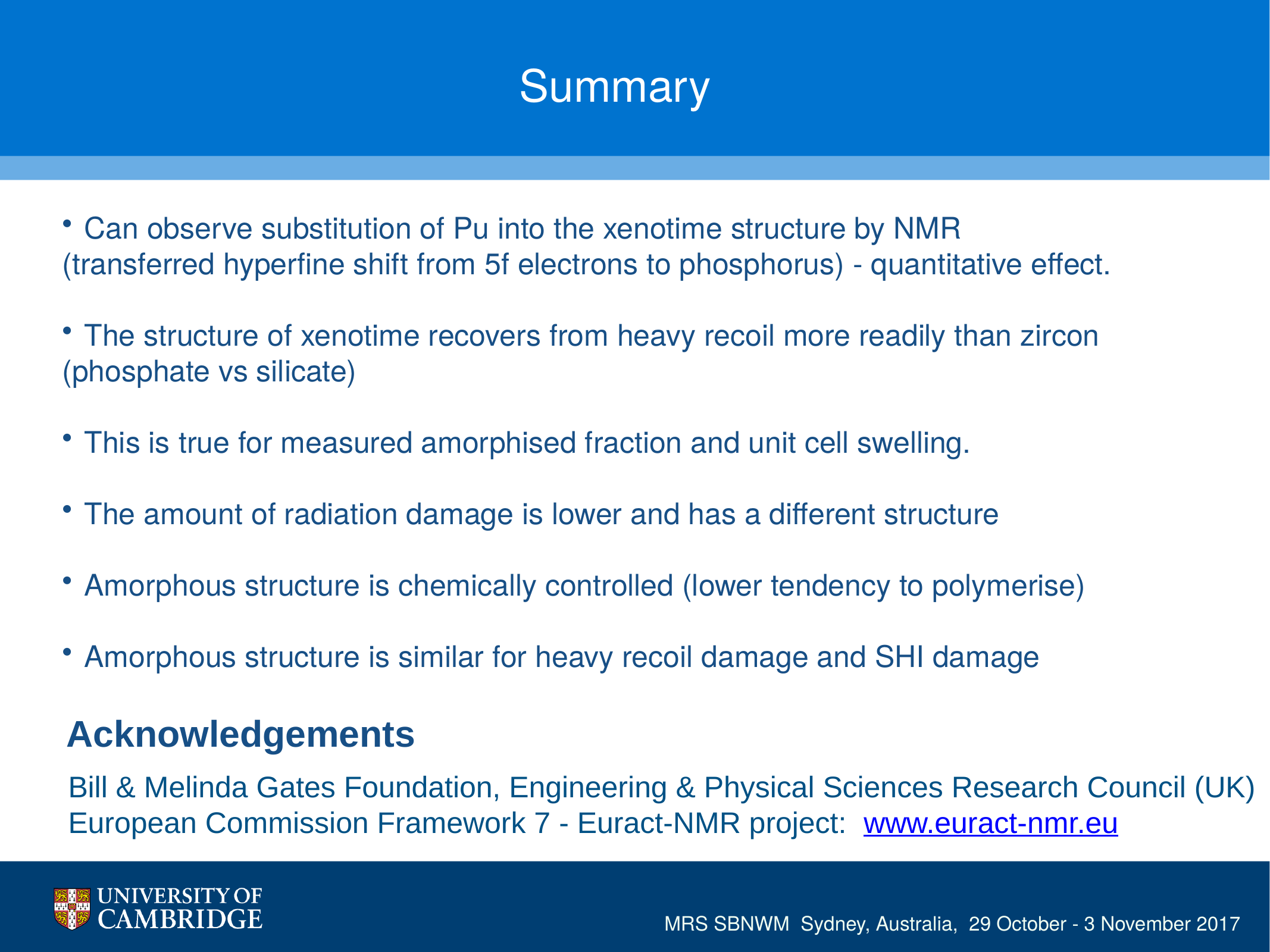

Summary

Can observe substitution of Pu into the xenotime structure by NMR
(transferred hyperfine shift from 5f electrons to phosphorus) - quantitative effect.

The structure of xenotime recovers from heavy recoil more readily than zircon
(phosphate vs silicate)

This is true for measured amorphised fraction and unit cell swelling.

The amount of radiation damage is lower and has a different structure

Amorphous structure is chemically controlled (lower tendency to polymerise)

Amorphous structure is similar for heavy recoil damage and SHI damage
# Acknowledgements
Bill & Melinda Gates Foundation, Engineering & Physical Sciences Research Council (UK)
European Commission Framework 7 - Euract-NMR project:  www.euract-nmr.eu
MRS SBNWM  Sydney, Australia,  29 October - 3 November 2017
16